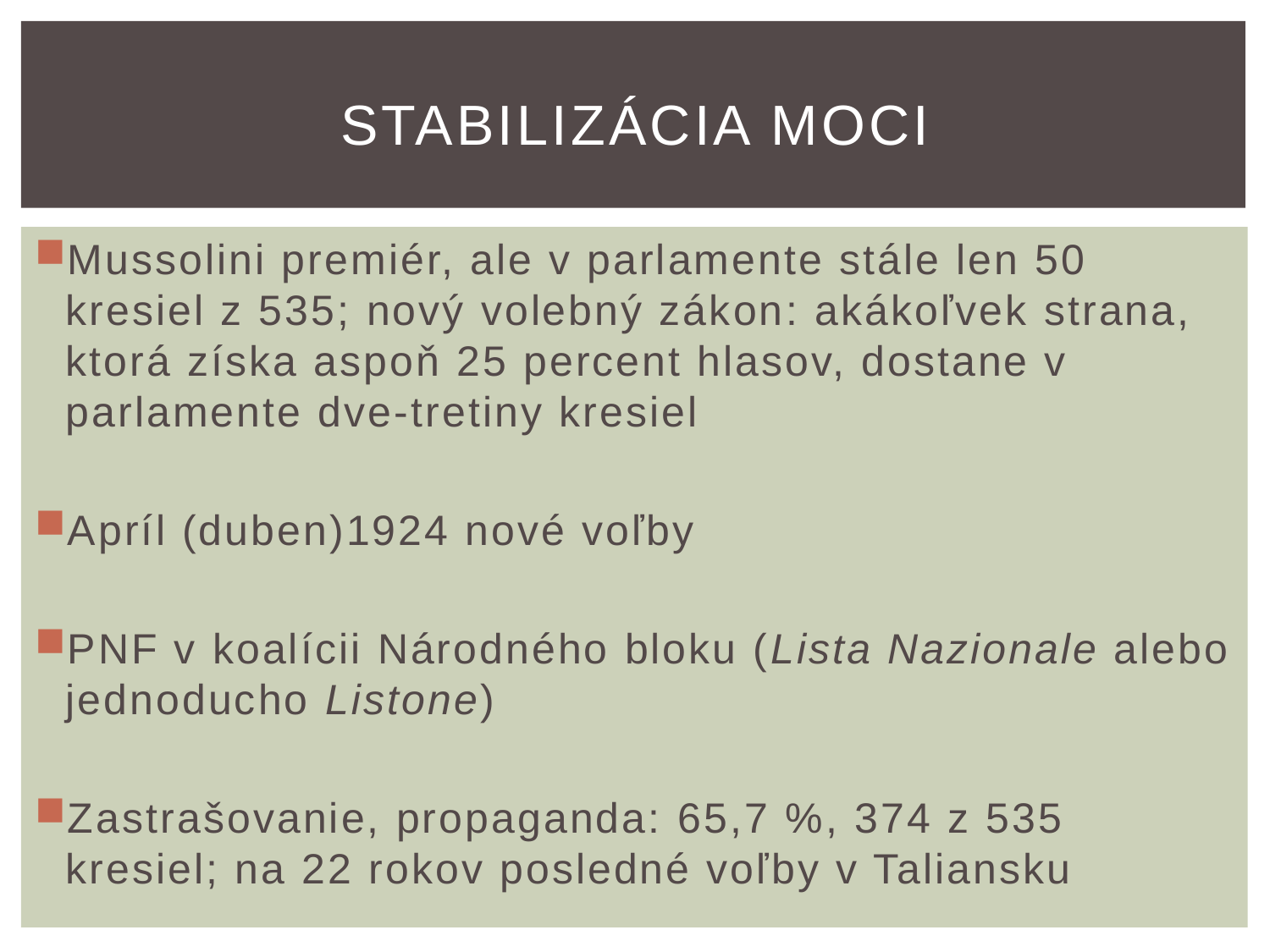

# Stabilizácia moci
Mussolini premiér, ale v parlamente stále len 50 kresiel z 535; nový volebný zákon: akákoľvek strana, ktorá získa aspoň 25 percent hlasov, dostane v parlamente dve-tretiny kresiel

Apríl (duben)1924 nové voľby

PNF v koalícii Národného bloku (Lista Nazionale alebo jednoducho Listone)

Zastrašovanie, propaganda: 65,7 %, 374 z 535 kresiel; na 22 rokov posledné voľby v Taliansku